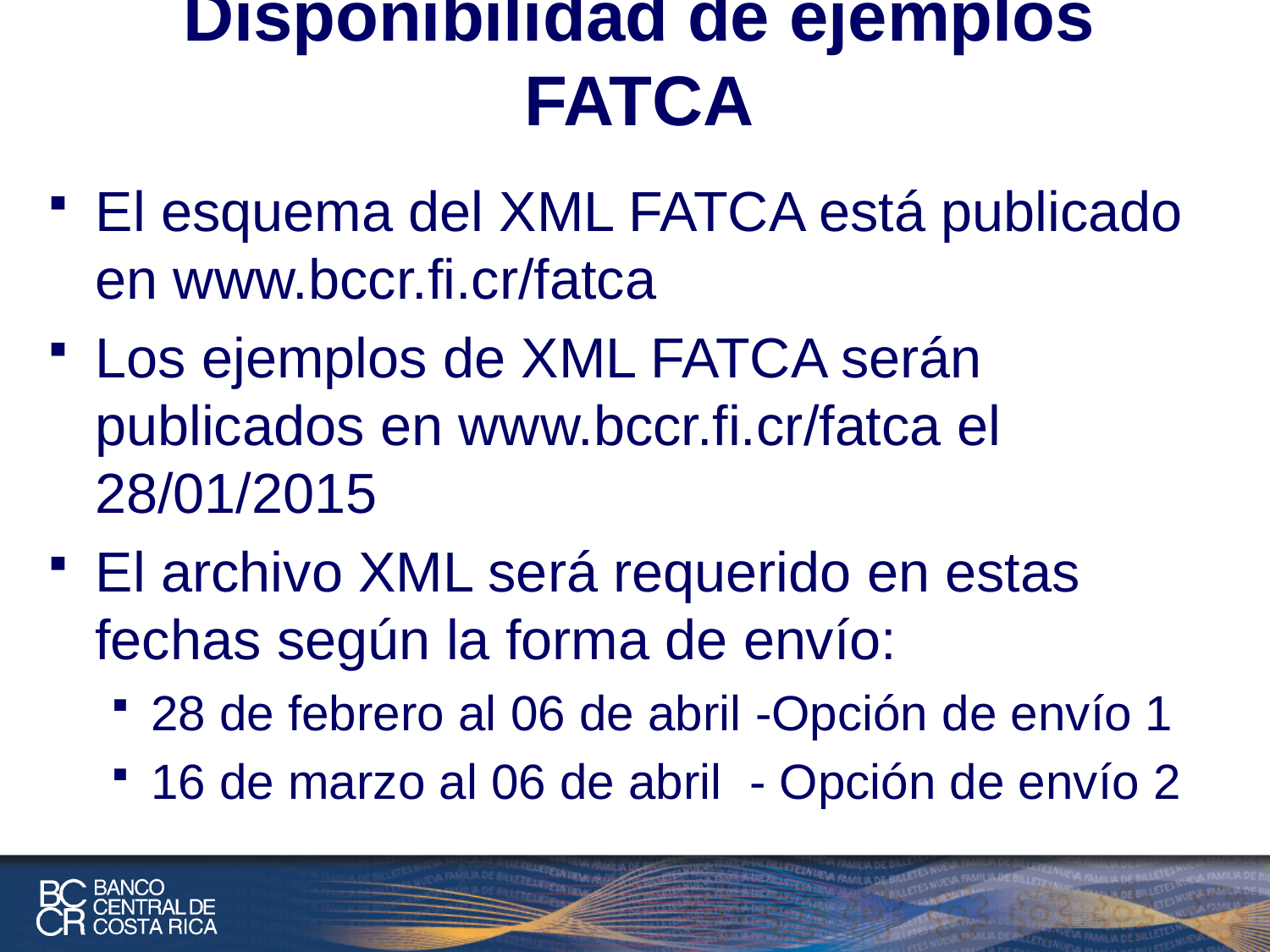

# Disponibilidad de ejemplos FATCA
El esquema del XML FATCA está publicado en www.bccr.fi.cr/fatca
Los ejemplos de XML FATCA serán publicados en www.bccr.fi.cr/fatca el 28/01/2015
El archivo XML será requerido en estas fechas según la forma de envío:
28 de febrero al 06 de abril -Opción de envío 1
16 de marzo al 06 de abril  - Opción de envío 2